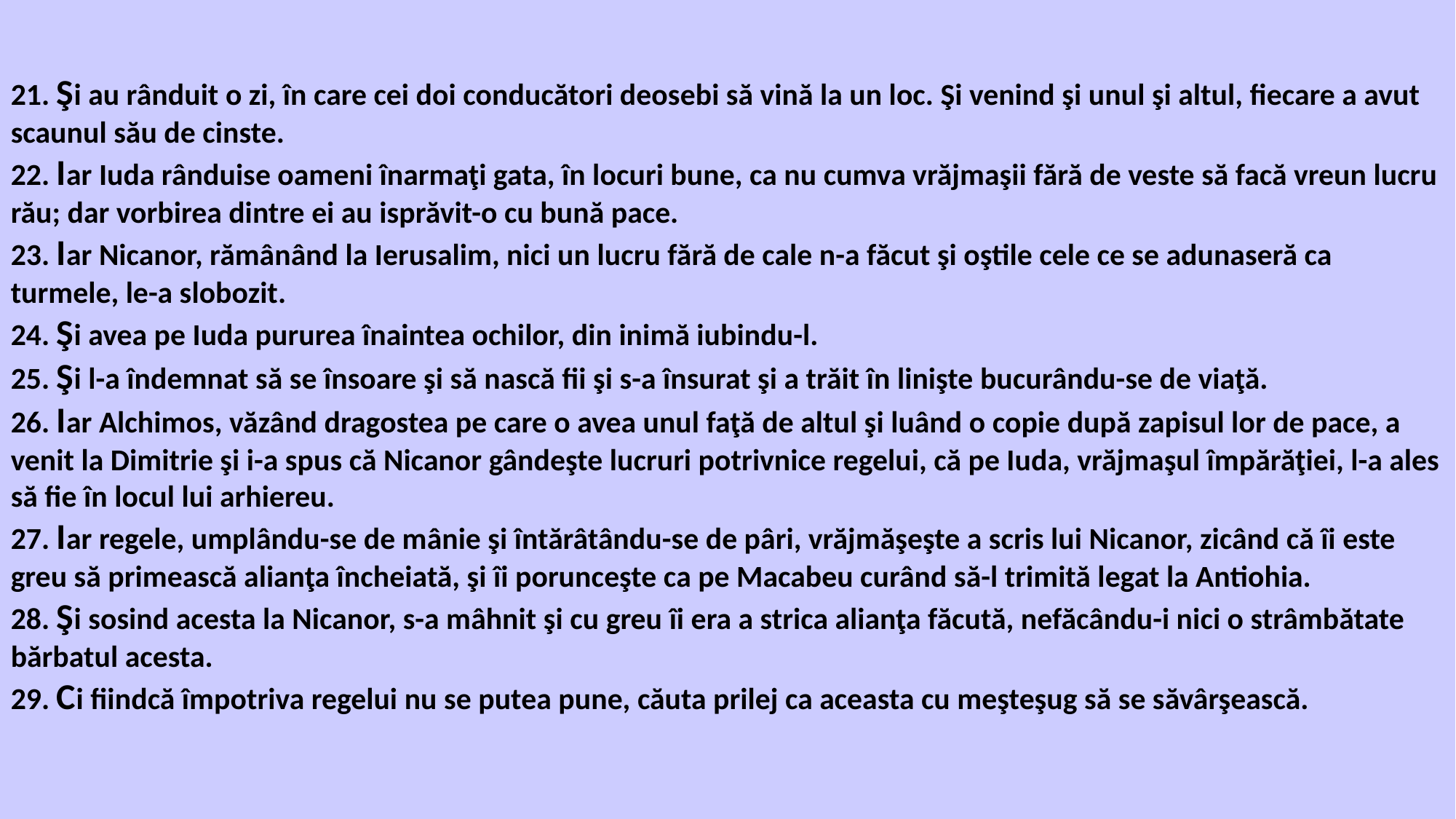

21. Şi au rânduit o zi, în care cei doi conducători deosebi să vină la un loc. Şi venind şi unul şi altul, fiecare a avut scaunul său de cinste.
22. Iar Iuda rânduise oameni înarmaţi gata, în locuri bune, ca nu cumva vrăjmaşii fără de veste să facă vreun lucru rău; dar vorbirea dintre ei au isprăvit-o cu bună pace.
23. Iar Nicanor, rămânând la Ierusalim, nici un lucru fără de cale n-a făcut şi oştile cele ce se adunaseră ca turmele, le-a slobozit.
24. Şi avea pe Iuda pururea înaintea ochilor, din inimă iubindu-l.
25. Şi l-a îndemnat să se însoare şi să nască fii şi s-a însurat şi a trăit în linişte bucurându-se de viaţă.
26. Iar Alchimos, văzând dragostea pe care o avea unul faţă de altul şi luând o copie după zapisul lor de pace, a venit la Dimitrie şi i-a spus că Nicanor gândeşte lucruri potrivnice regelui, că pe Iuda, vrăjmaşul împărăţiei, l-a ales să fie în locul lui arhiereu.
27. Iar regele, umplându-se de mânie şi întărâtându-se de pâri, vrăjmăşeşte a scris lui Nicanor, zicând că îi este greu să primească alianţa încheiată, şi îi porunceşte ca pe Macabeu curând să-l trimită legat la Antiohia.
28. Şi sosind acesta la Nicanor, s-a mâhnit şi cu greu îi era a strica alianţa făcută, nefăcându-i nici o strâmbătate bărbatul acesta.
29. Ci fiindcă împotriva regelui nu se putea pune, căuta prilej ca aceasta cu meşteşug să se săvârşească.